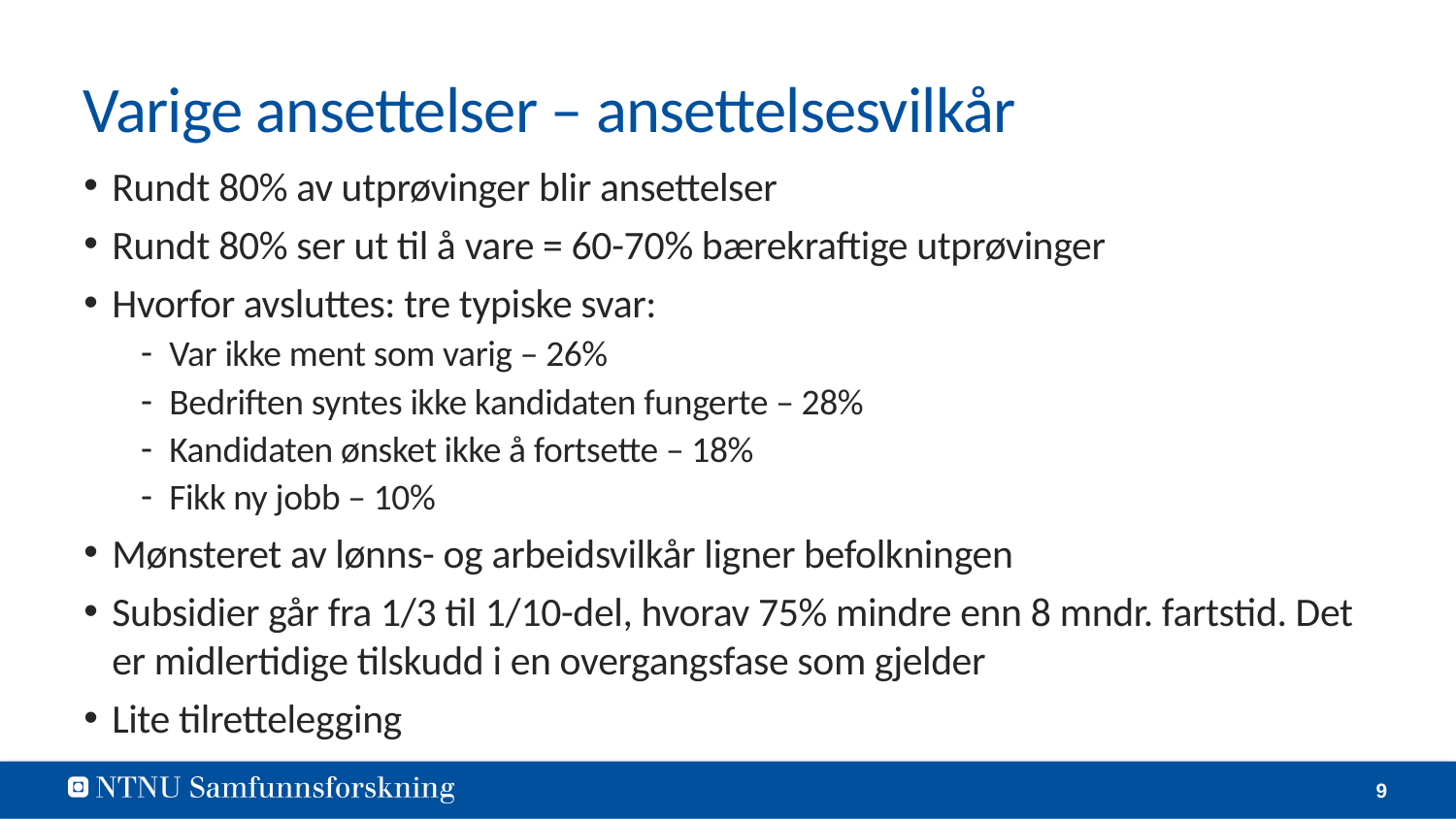

# Varige ansettelser – ansettelsesvilkår
Rundt 80% av utprøvinger blir ansettelser
Rundt 80% ser ut til å vare = 60-70% bærekraftige utprøvinger
Hvorfor avsluttes: tre typiske svar:
Var ikke ment som varig – 26%
Bedriften syntes ikke kandidaten fungerte – 28%
Kandidaten ønsket ikke å fortsette – 18%
Fikk ny jobb – 10%
Mønsteret av lønns- og arbeidsvilkår ligner befolkningen
Subsidier går fra 1/3 til 1/10-del, hvorav 75% mindre enn 8 mndr. fartstid. Det er midlertidige tilskudd i en overgangsfase som gjelder
Lite tilrettelegging